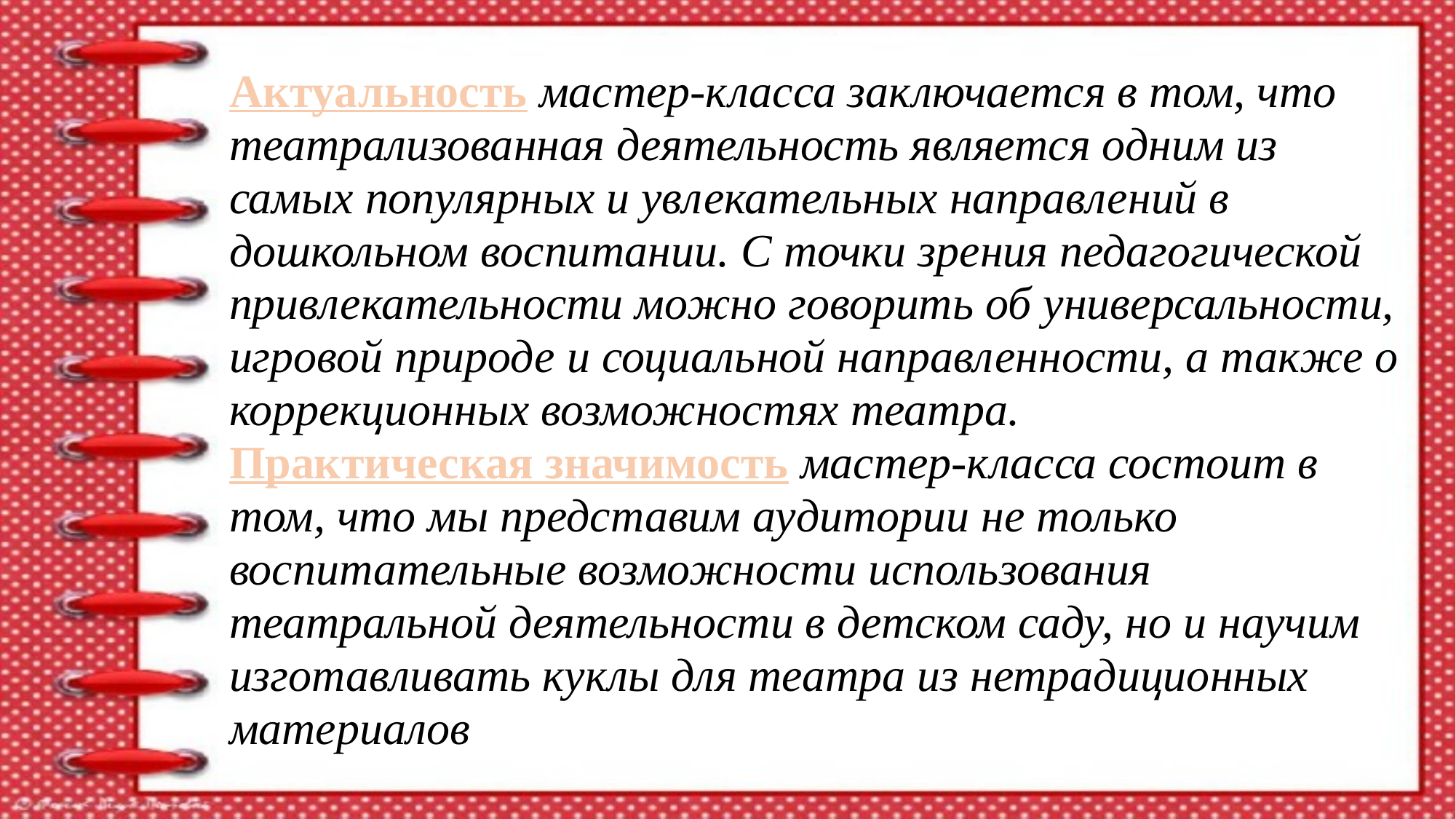

# Актуальность мастер-класса заключается в том, что театрализованная деятельность является одним из самых популярных и увлекательных направлений в дошкольном воспитании. С точки зрения педагогической привлекательности можно говорить об универсальности, игровой природе и социальной направленности, а также о коррекционных возможностях театра. Практическая значимость мастер-класса состоит в том, что мы представим аудитории не только воспитательные возможности использования театральной деятельности в детском саду, но и научим изготавливать куклы для театра из нетрадиционных материалов